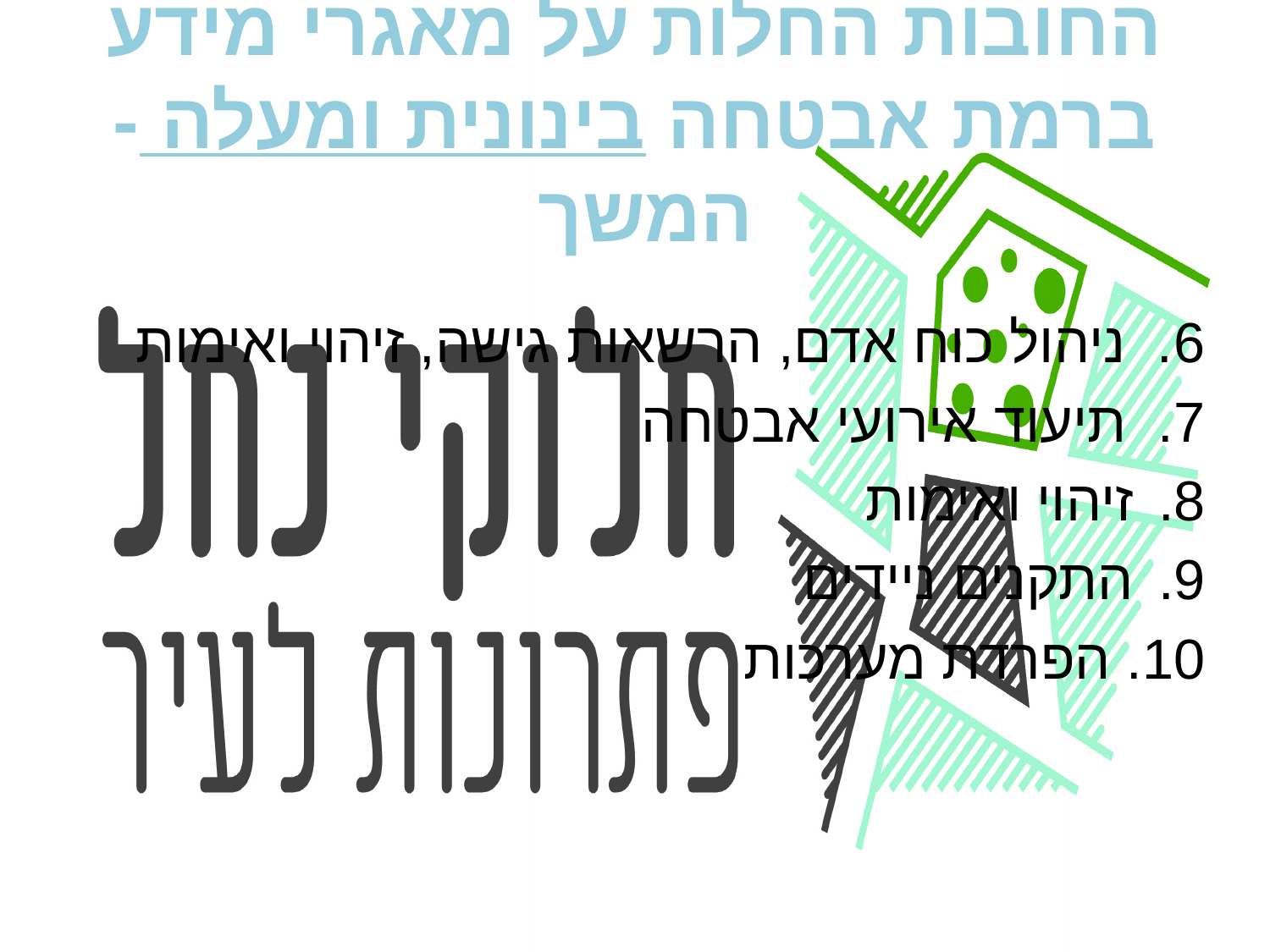

# החובות החלות על מאגרי מידע ברמת אבטחה בינונית ומעלה - המשך
6.  ניהול כוח אדם, הרשאות גישה, זיהוי ואימות
7.  תיעוד אירועי אבטחה
זיהוי ואימות
התקנים ניידים
10. הפרדת מערכות